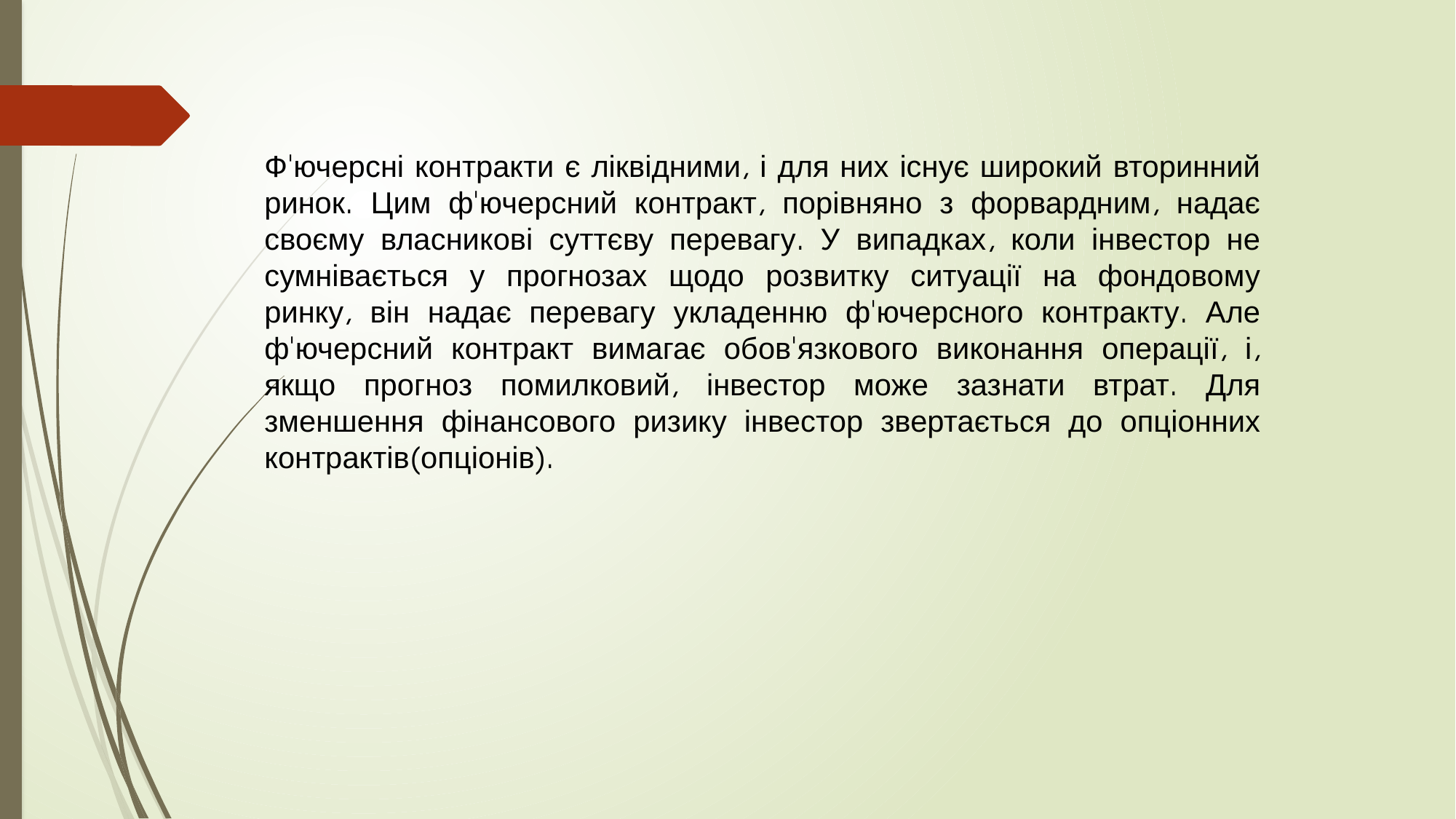

Ф'ючерсні контракти є ліквідними, і для них існує широкий вторинний ринок. Цим ф'ючерсний контракт, порівняно з форвардним, надає своєму власникові суттєву перевагу. У випадках, коли інвестор не сумнівається у прогнозах щодо розвитку ситуації на фондовому ринку, він надає перевагу укладенню ф'ючерсноrо контракту. Але ф'ючерсний контракт вимагає обов'язкового виконання операції, і, якщо прогноз помилковий, інвестор може зазнати втрат. Для зменшення фінансового ризику інвестор звертається до опціонних контрактів(опціонів).